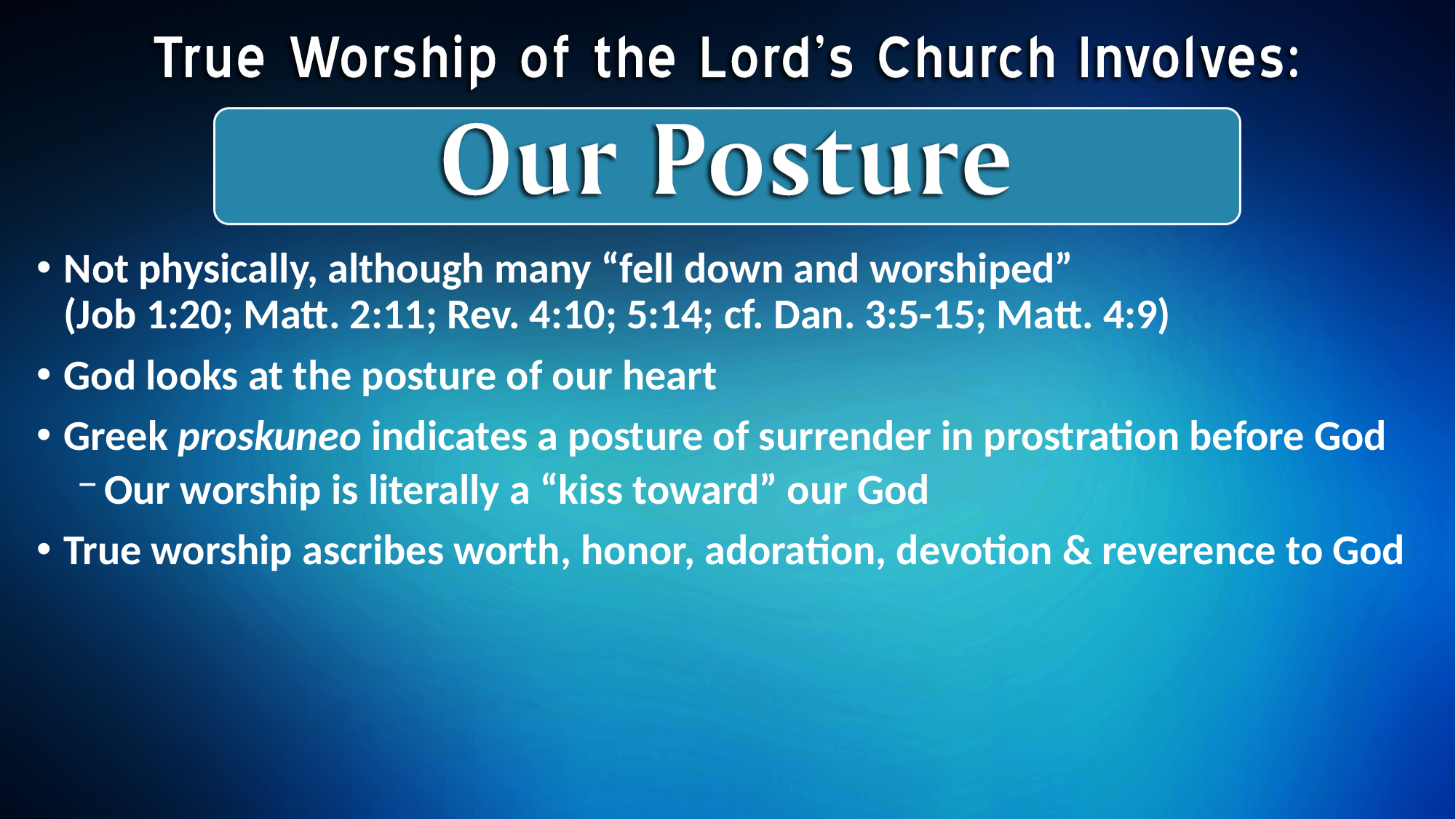

Not physically, although many “fell down and worshiped”
(Job 1:20; Matt. 2:11; Rev. 4:10; 5:14; cf. Dan. 3:5-15; Matt. 4:9)
God looks at the posture of our heart
Greek proskuneo indicates a posture of surrender in prostration before God
Our worship is literally a “kiss toward” our God
True worship ascribes worth, honor, adoration, devotion & reverence to God